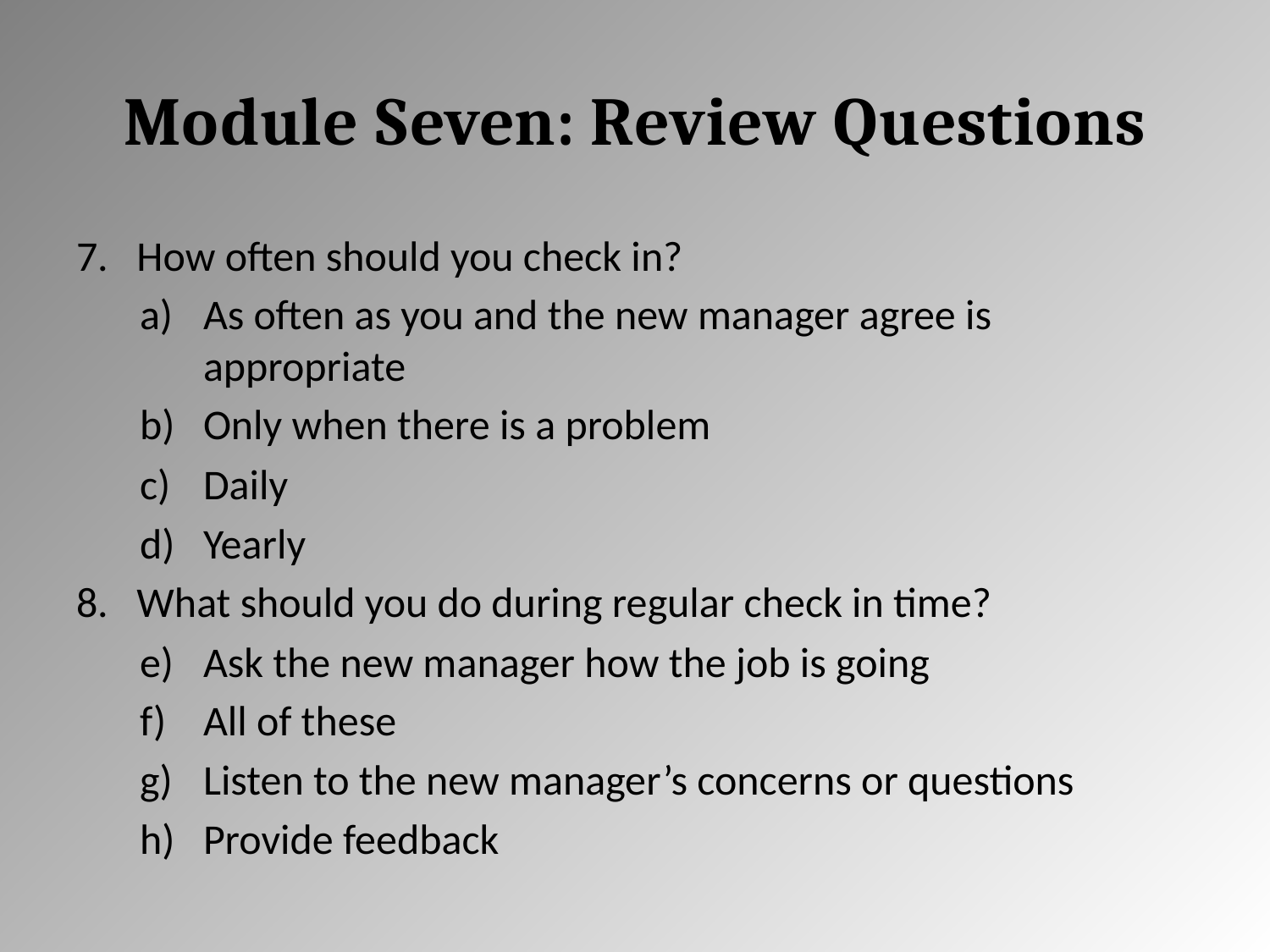

# Module Seven: Review Questions
7.   How often should you check in?
As often as you and the new manager agree is appropriate
Only when there is a problem
Daily
Yearly
8.   What should you do during regular check in time?
Ask the new manager how the job is going
All of these
Listen to the new manager’s concerns or questions
Provide feedback